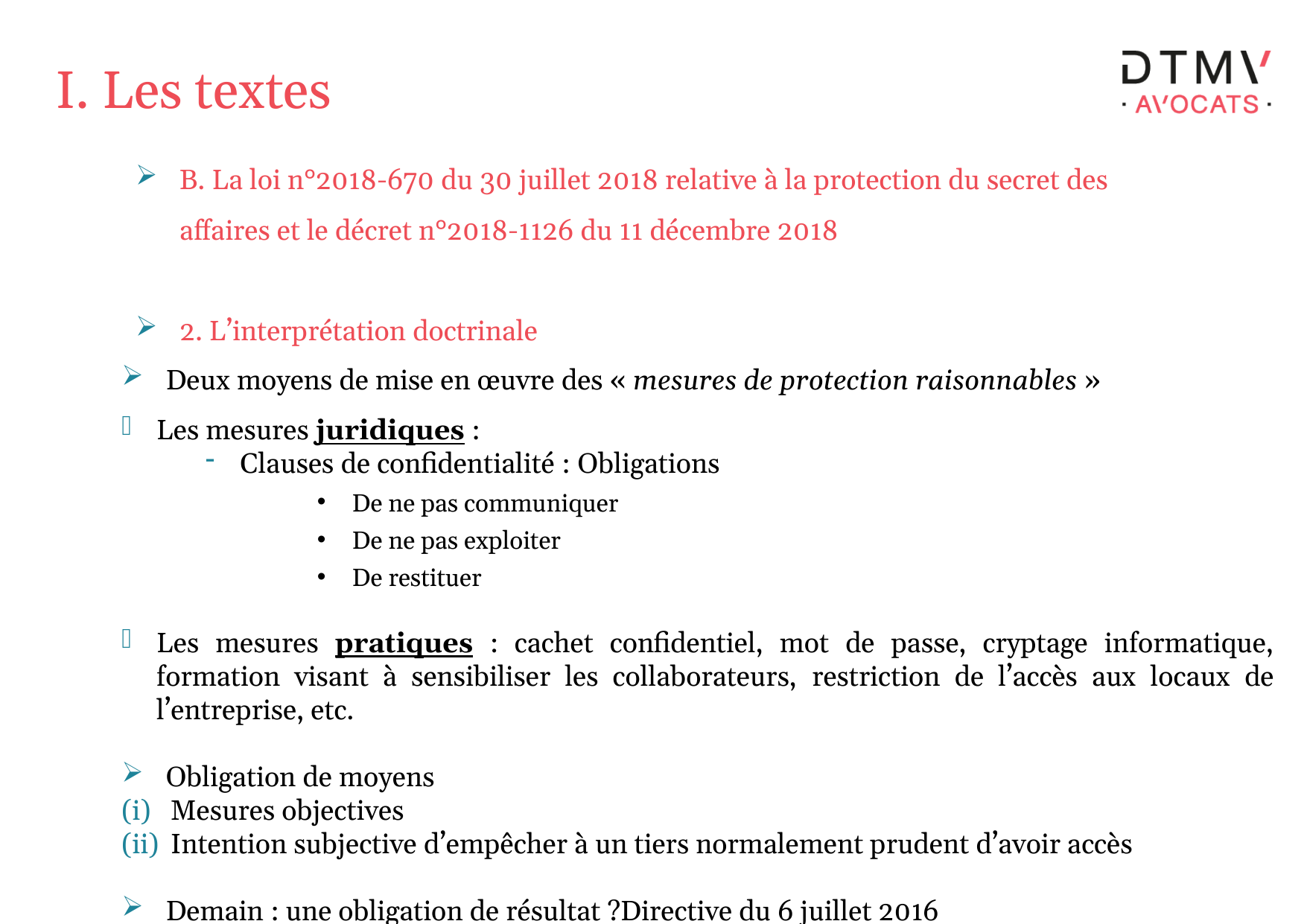

# I. Les textes
B. La loi n°2018-670 du 30 juillet 2018 relative à la protection du secret des affaires et le décret n°2018-1126 du 11 décembre 2018

2. L’interprétation doctrinale

Deux moyens de mise en œuvre des « mesures de protection raisonnables »
Les mesures juridiques :
Clauses de confidentialité : Obligations
De ne pas communiquer
De ne pas exploiter
De restituer

Les mesures pratiques : cachet confidentiel, mot de passe, cryptage informatique, formation visant à sensibiliser les collaborateurs, restriction de l’accès aux locaux de l’entreprise, etc.

Obligation de moyens
Mesures objectives
Intention subjective d’empêcher à un tiers normalement prudent d’avoir accès

Demain : une obligation de résultat ?Directive du 6 juillet 2016